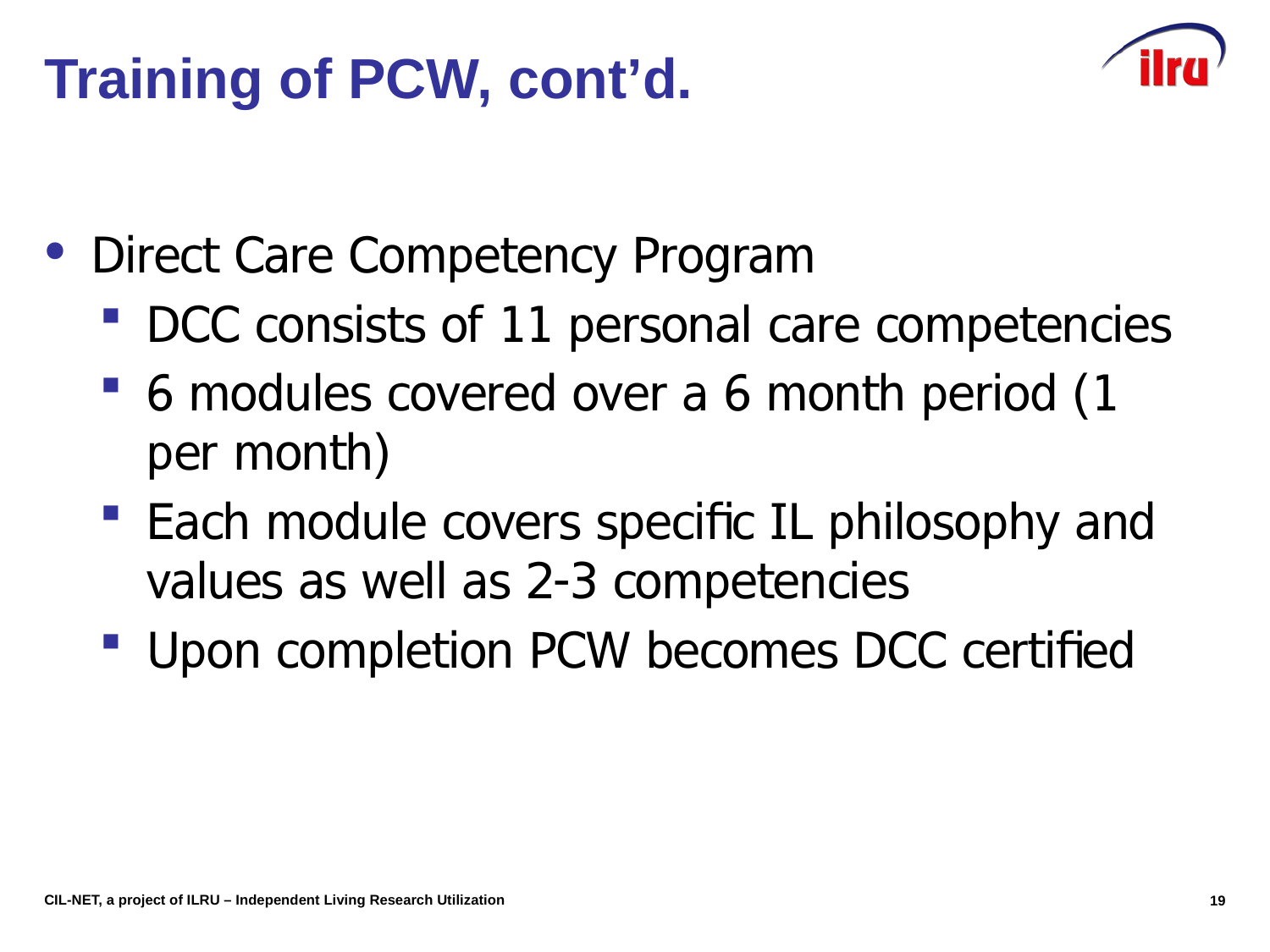

# Training of PCW, cont’d.

Direct Care Competency Program
DCC consists of 11 personal care competencies
6 modules covered over a 6 month period (1 per month)
Each module covers specific IL philosophy and values as well as 2-3 competencies
Upon completion PCW becomes DCC certified
19